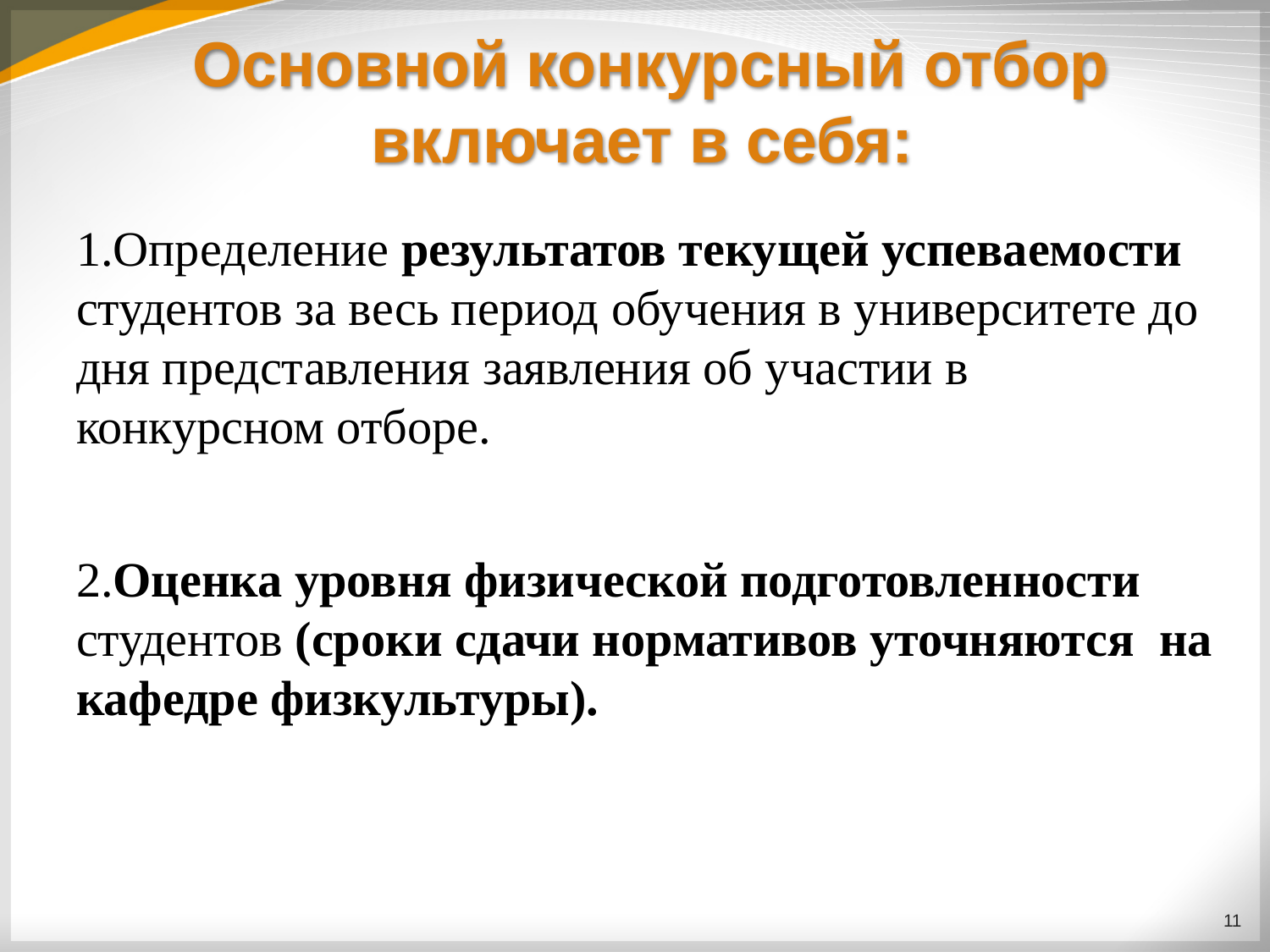

# Основной конкурсный отбор включает в себя:
1.Определение результатов текущей успеваемости студентов за весь период обучения в университете до дня представления заявления об участии в конкурсном отборе.

2.Оценка уровня физической подготовленности студентов (сроки сдачи нормативов уточняются  на кафедре физкультуры).

11